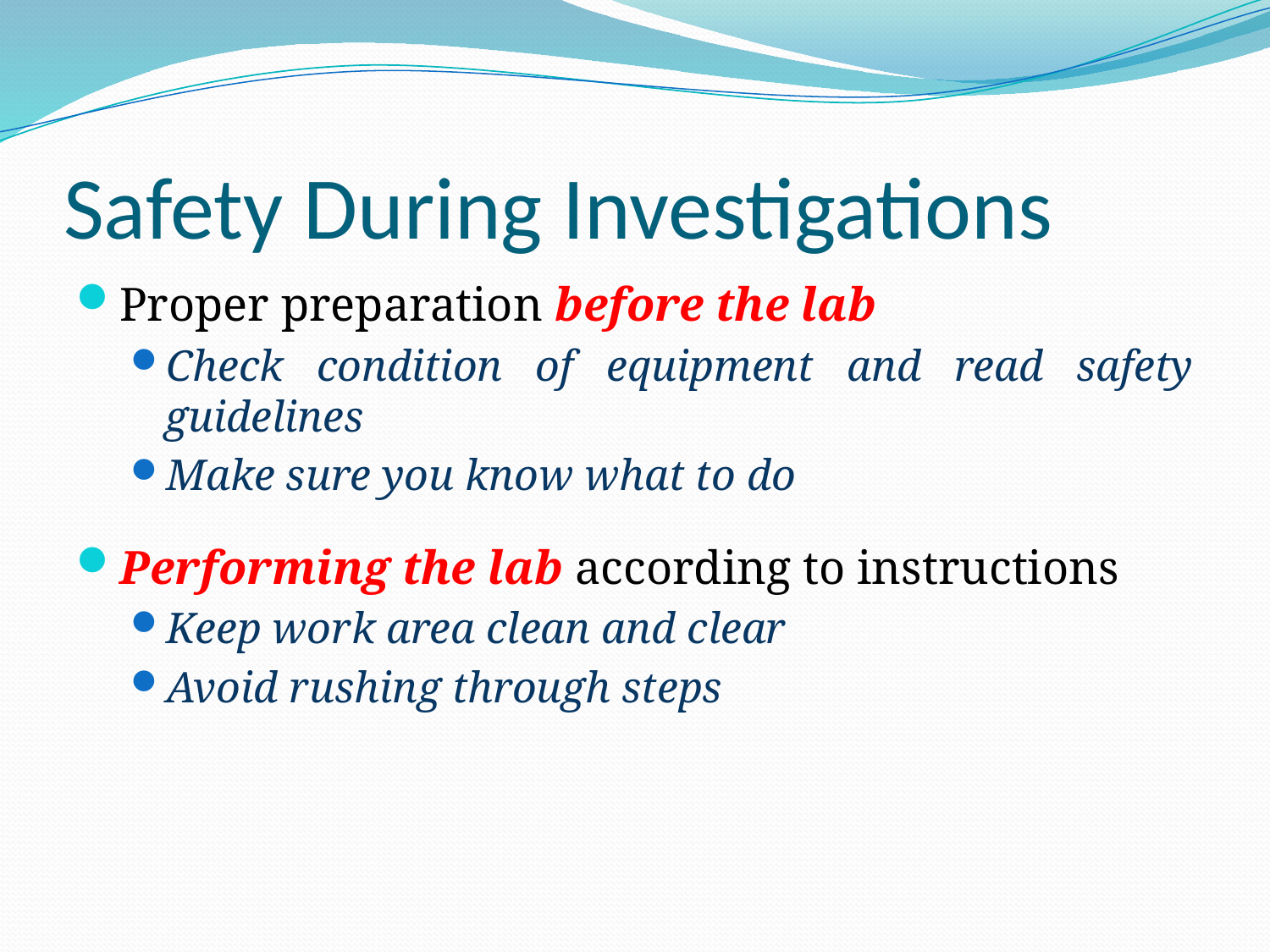

# Safety During Investigations
Proper preparation before the lab
Check condition of equipment and read safety guidelines
Make sure you know what to do

Performing the lab according to instructions
Keep work area clean and clear
Avoid rushing through steps